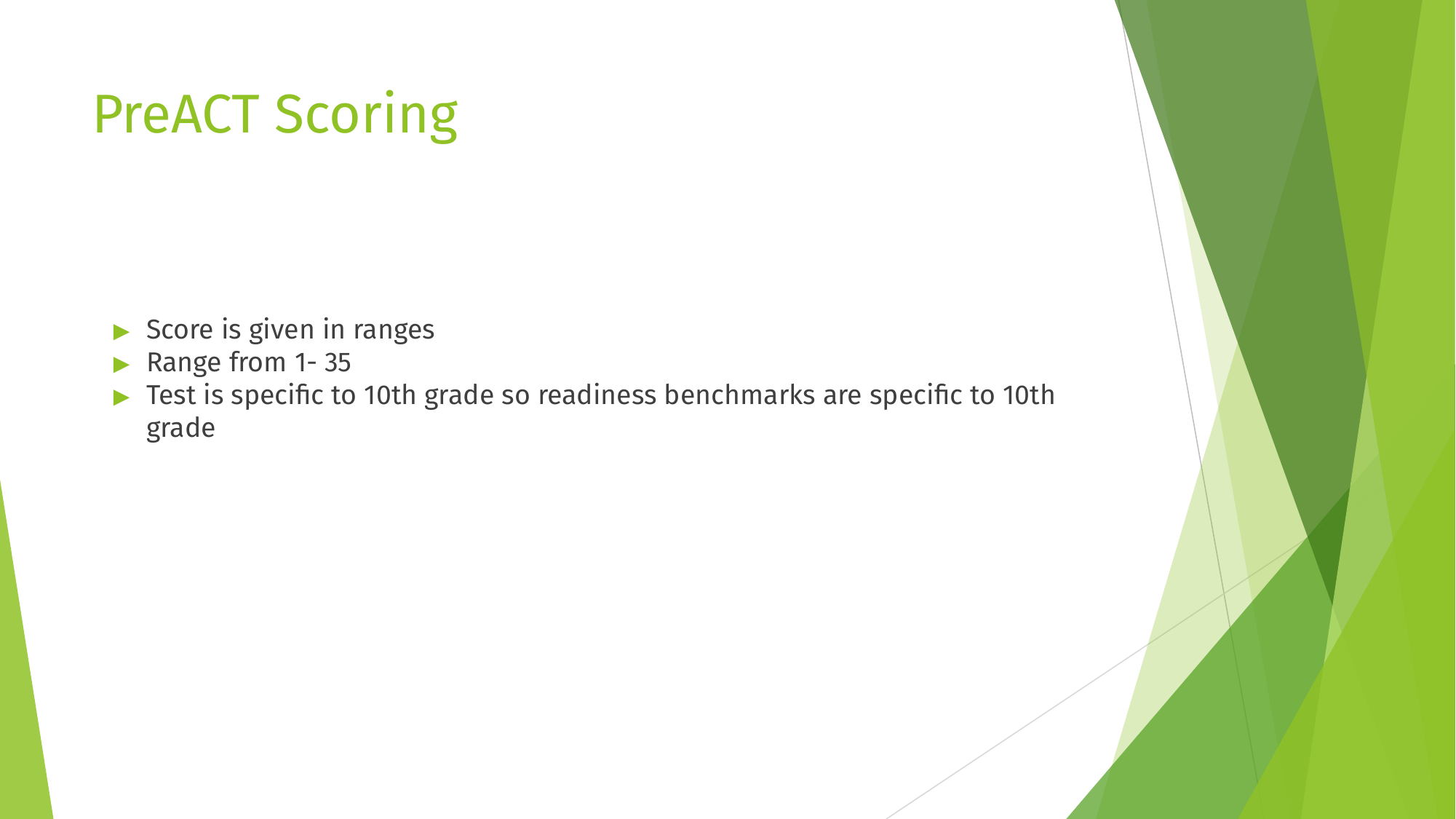

# PreACT Scoring

Score is given in ranges
Range from 1- 35
Test is specific to 10th grade so readiness benchmarks are specific to 10th grade